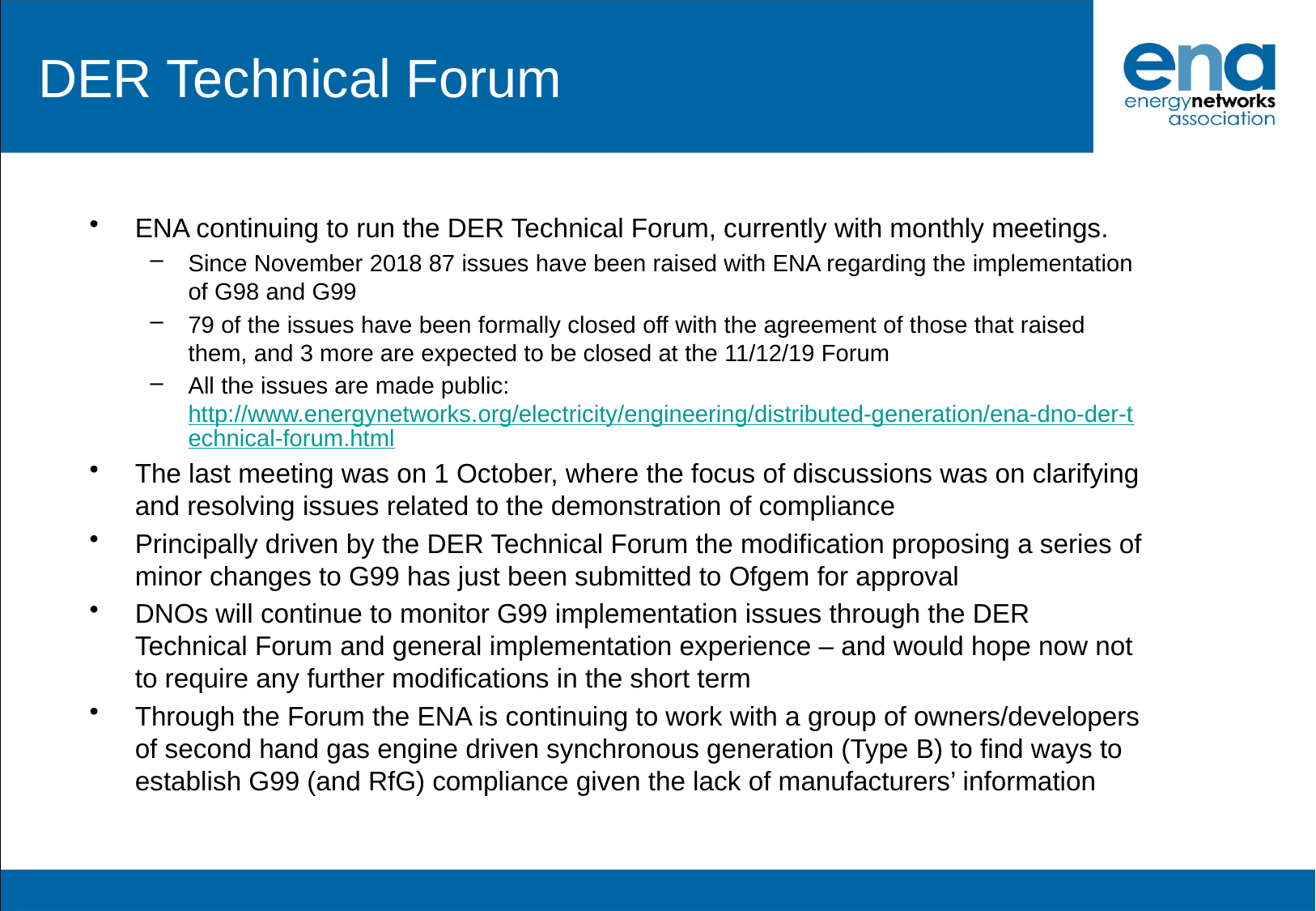

# DER Technical Forum

ENA continuing to run the DER Technical Forum, currently with monthly meetings.
Since November 2018 87 issues have been raised with ENA regarding the implementation of G98 and G99
79 of the issues have been formally closed off with the agreement of those that raised them, and 3 more are expected to be closed at the 11/12/19 Forum
All the issues are made public: http://www.energynetworks.org/electricity/engineering/distributed-generation/ena-dno-der-technical-forum.html
The last meeting was on 1 October, where the focus of discussions was on clarifying and resolving issues related to the demonstration of compliance
Principally driven by the DER Technical Forum the modification proposing a series of minor changes to G99 has just been submitted to Ofgem for approval
DNOs will continue to monitor G99 implementation issues through the DER Technical Forum and general implementation experience – and would hope now not to require any further modifications in the short term
Through the Forum the ENA is continuing to work with a group of owners/developers of second hand gas engine driven synchronous generation (Type B) to find ways to establish G99 (and RfG) compliance given the lack of manufacturers’ information